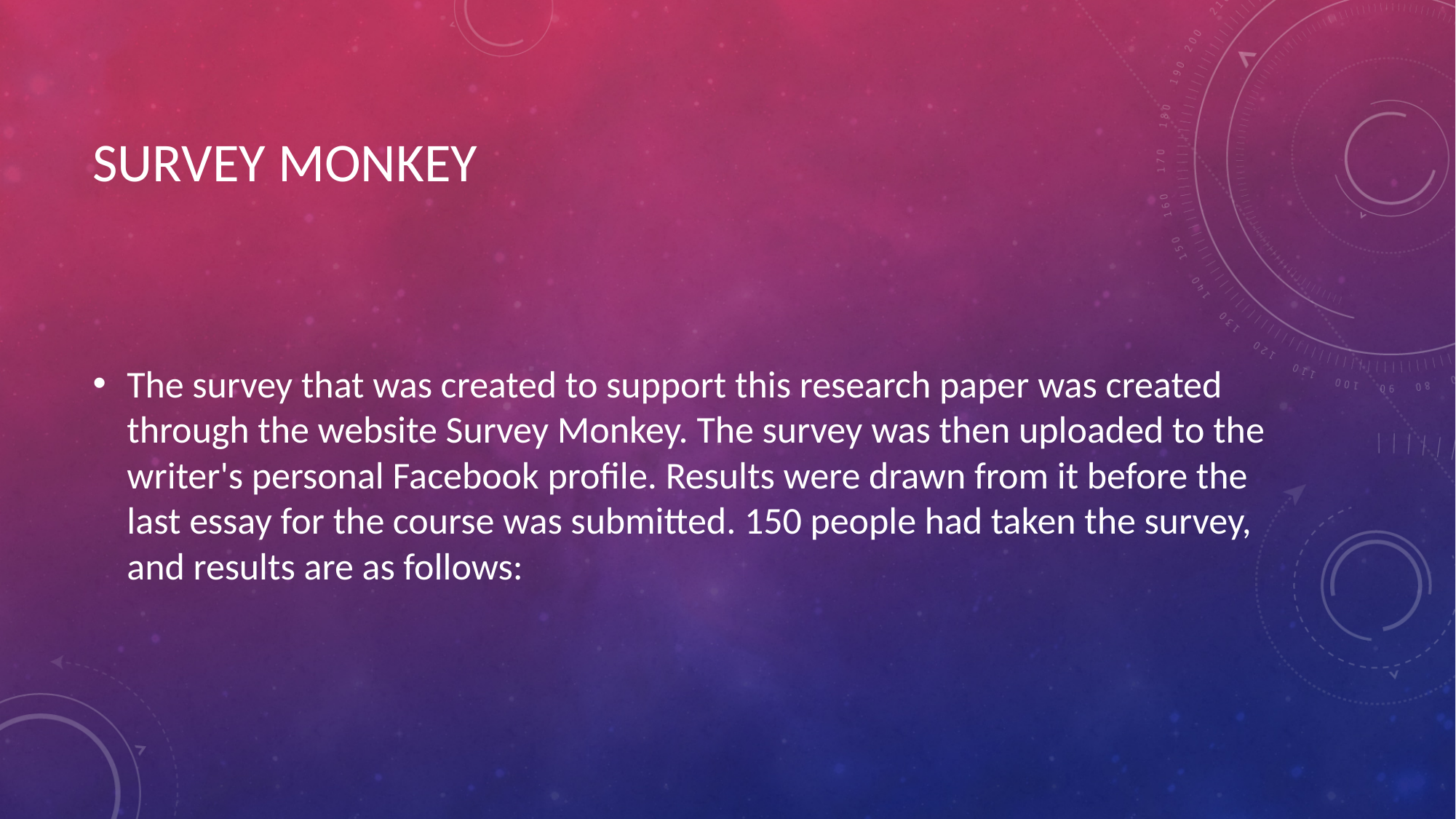

# Survey monkey
The survey that was created to support this research paper was created through the website Survey Monkey. The survey was then uploaded to the writer's personal Facebook profile. Results were drawn from it before the last essay for the course was submitted. 150 people had taken the survey, and results are as follows: